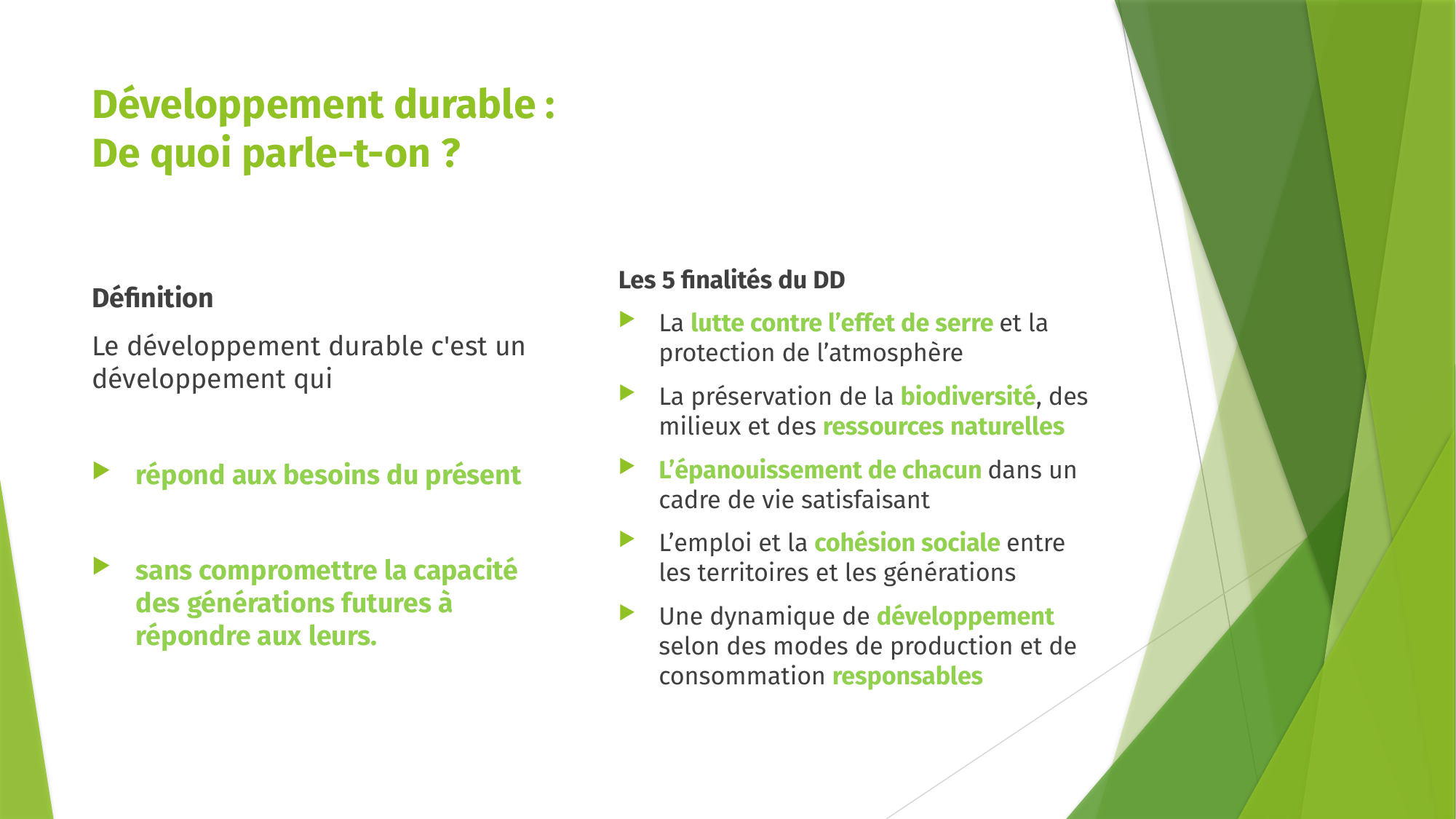

# Développement durable : De quoi parle-t-on ?
Définition
Le développement durable c'est un développement qui

répond aux besoins du présent

sans compromettre la capacité des générations futures à répondre aux leurs.

Les 5 finalités du DD
La lutte contre l’effet de serre et la protection de l’atmosphère
La préservation de la biodiversité, des milieux et des ressources naturelles
L’épanouissement de chacun dans un cadre de vie satisfaisant
L’emploi et la cohésion sociale entre les territoires et les générations
Une dynamique de développement selon des modes de production et de consommation responsables